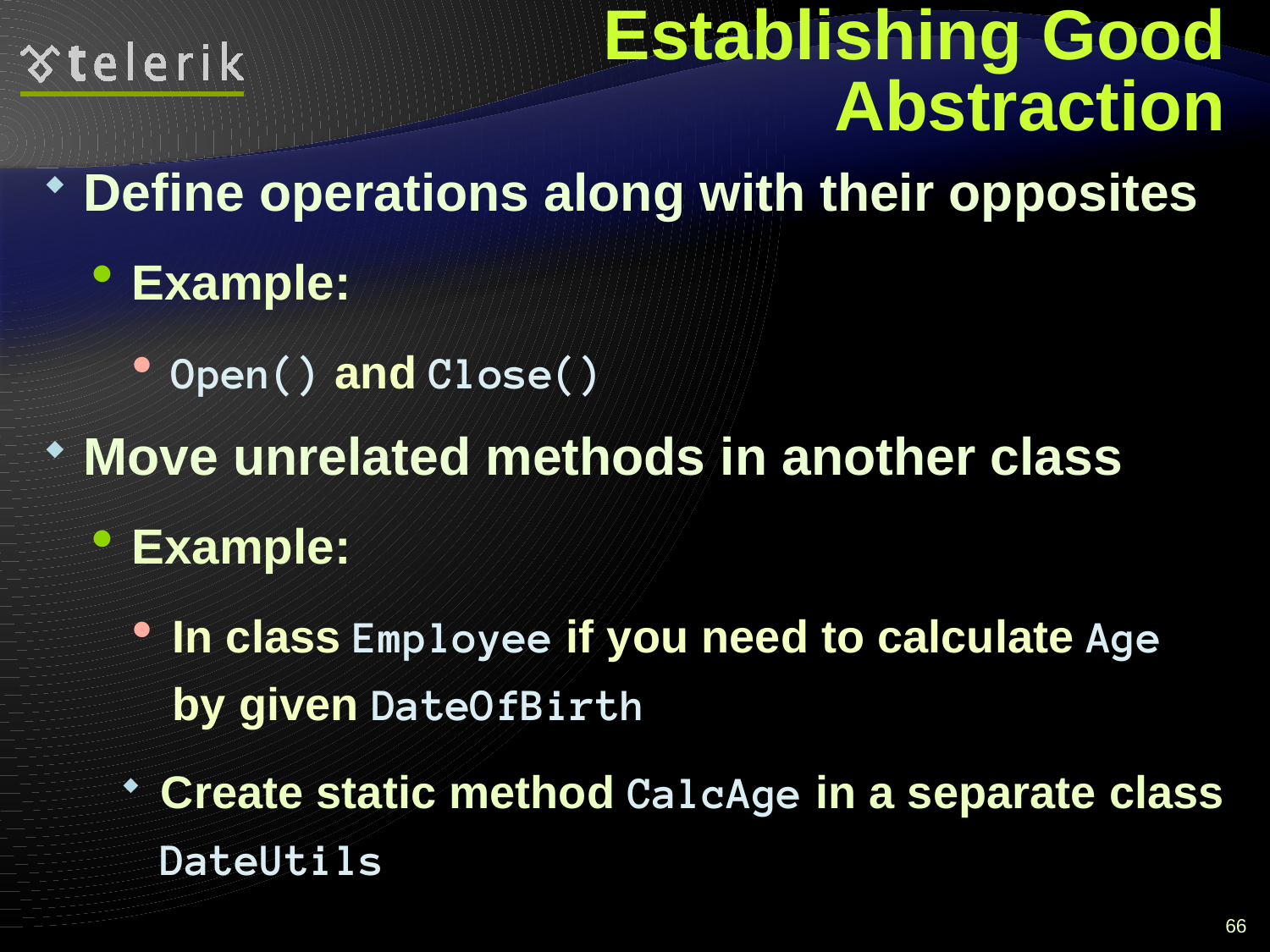

# Establishing Good Abstraction
Define operations along with their opposites
Example:
Open() and Close()
Move unrelated methods in another class
Example:
In class Employee if you need to calculate Age by given DateOfBirth
Create static method CalcAge in a separate class DateUtils
66